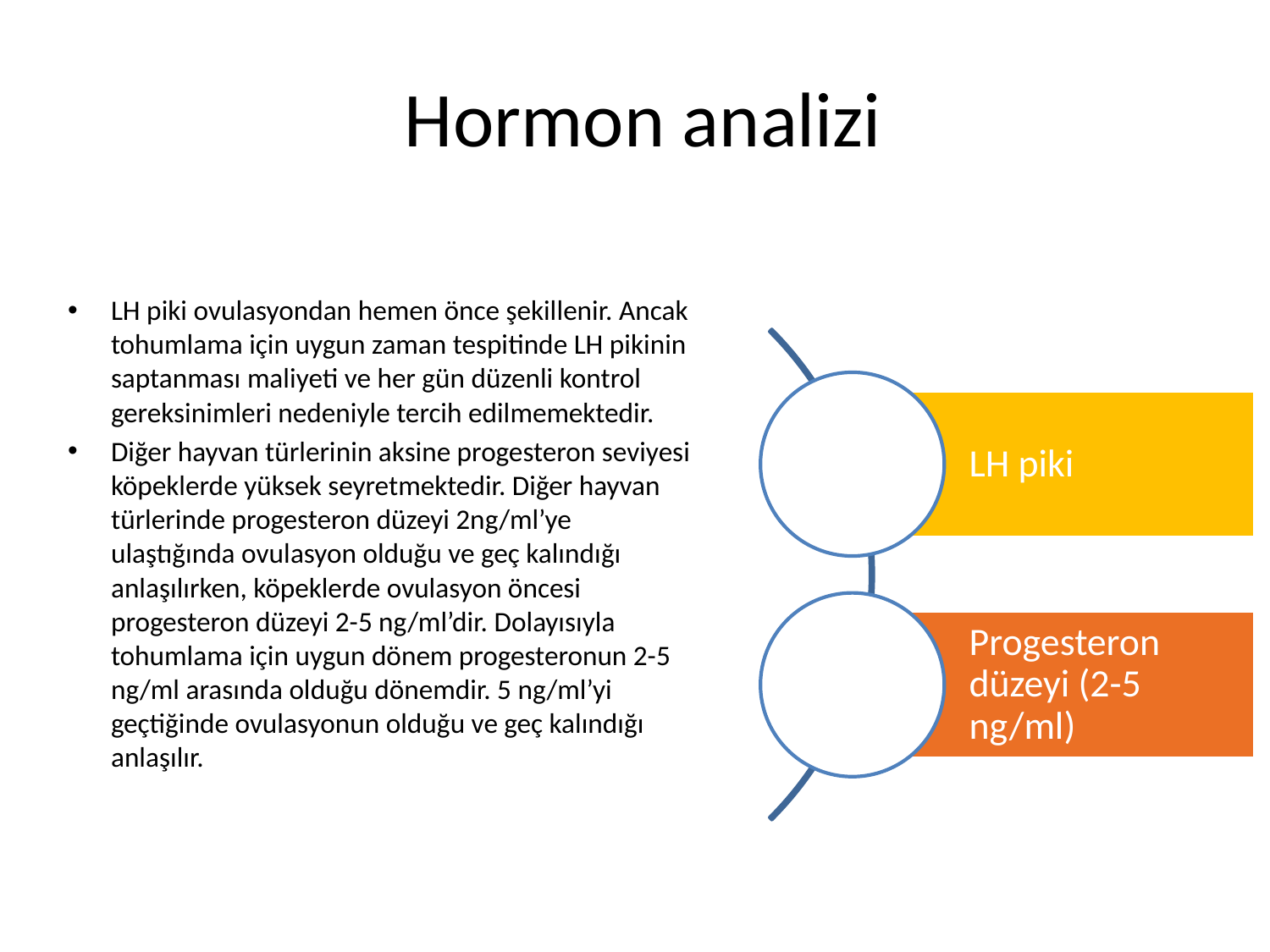

# Hormon analizi
LH piki ovulasyondan hemen önce şekillenir. Ancak tohumlama için uygun zaman tespitinde LH pikinin saptanması maliyeti ve her gün düzenli kontrol gereksinimleri nedeniyle tercih edilmemektedir.
Diğer hayvan türlerinin aksine progesteron seviyesi köpeklerde yüksek seyretmektedir. Diğer hayvan türlerinde progesteron düzeyi 2ng/ml’ye ulaştığında ovulasyon olduğu ve geç kalındığı anlaşılırken, köpeklerde ovulasyon öncesi progesteron düzeyi 2-5 ng/ml’dir. Dolayısıyla tohumlama için uygun dönem progesteronun 2-5 ng/ml arasında olduğu dönemdir. 5 ng/ml’yi geçtiğinde ovulasyonun olduğu ve geç kalındığı anlaşılır.

LH piki
Progesteron düzeyi (2-5 ng/ml)